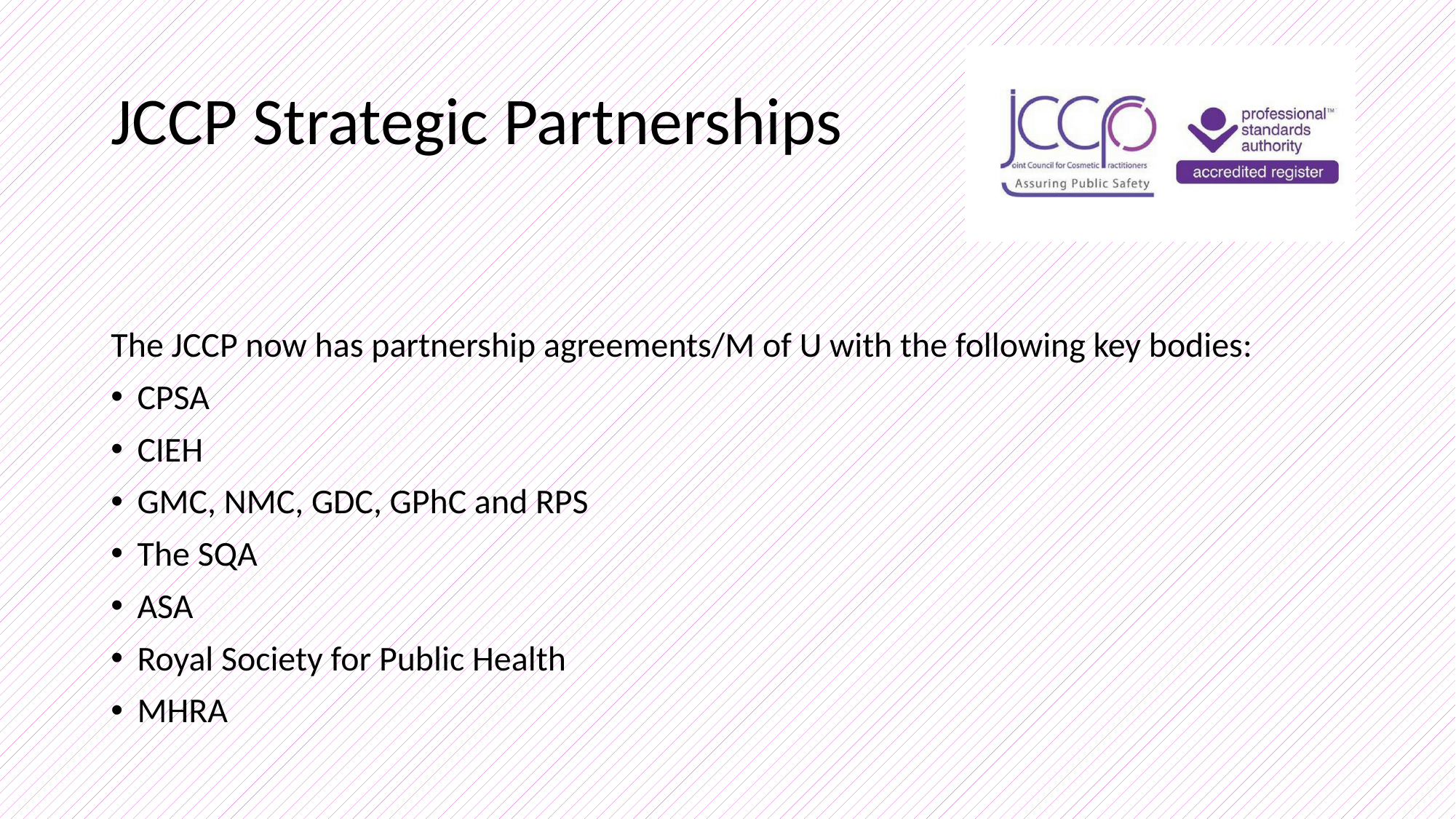

# JCCP Strategic Partnerships
The JCCP now has partnership agreements/M of U with the following key bodies:
CPSA
CIEH
GMC, NMC, GDC, GPhC and RPS
The SQA
ASA
Royal Society for Public Health
MHRA